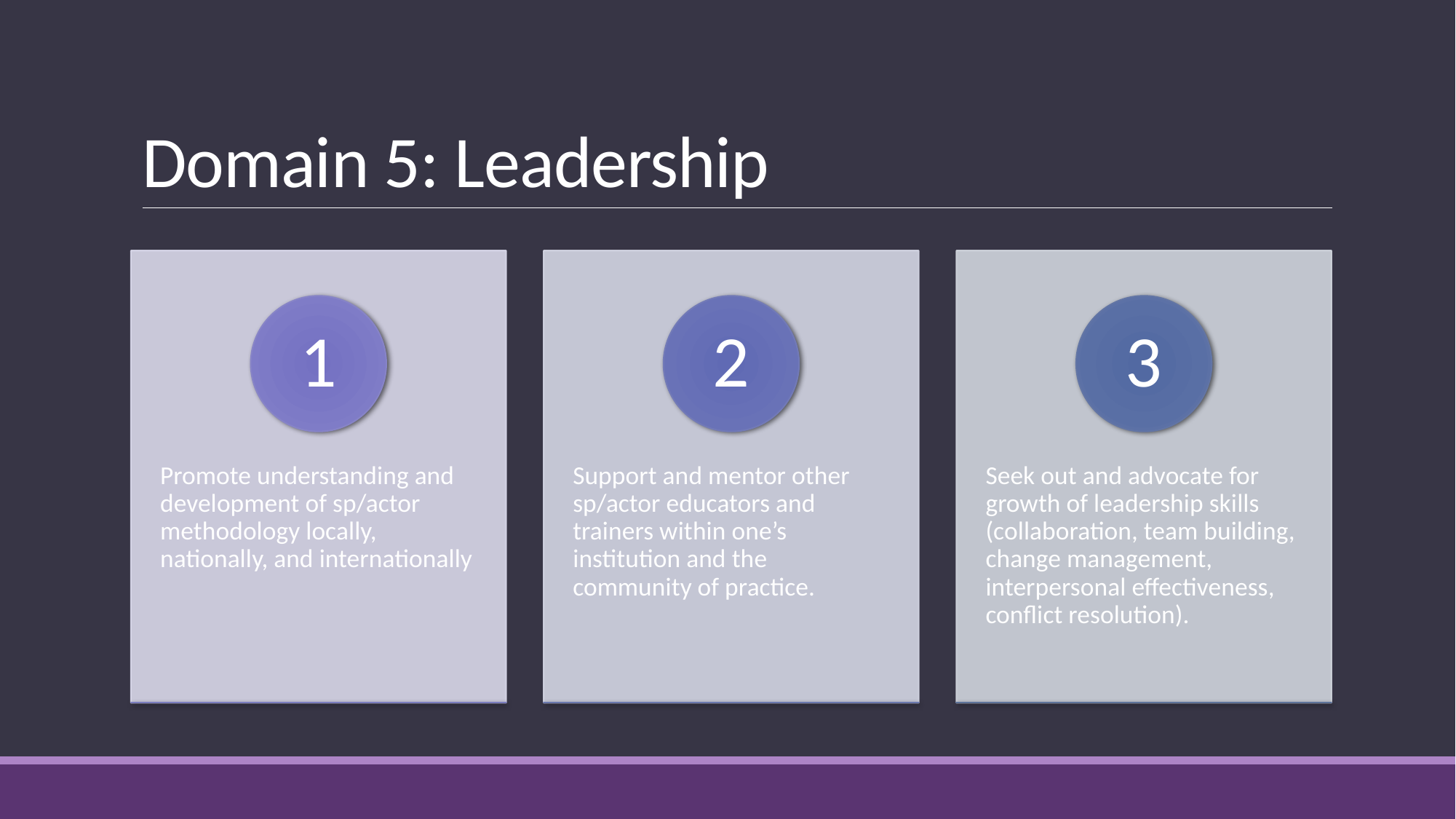

# Domain 5: Leadership
Promote understanding and development of sp/actor methodology locally, nationally, and internationally
1
Support and mentor other sp/actor educators and trainers within one’s institution and the community of practice.
2
Seek out and advocate for growth of leadership skills (collaboration, team building, change management, interpersonal effectiveness, conflict resolution).
3